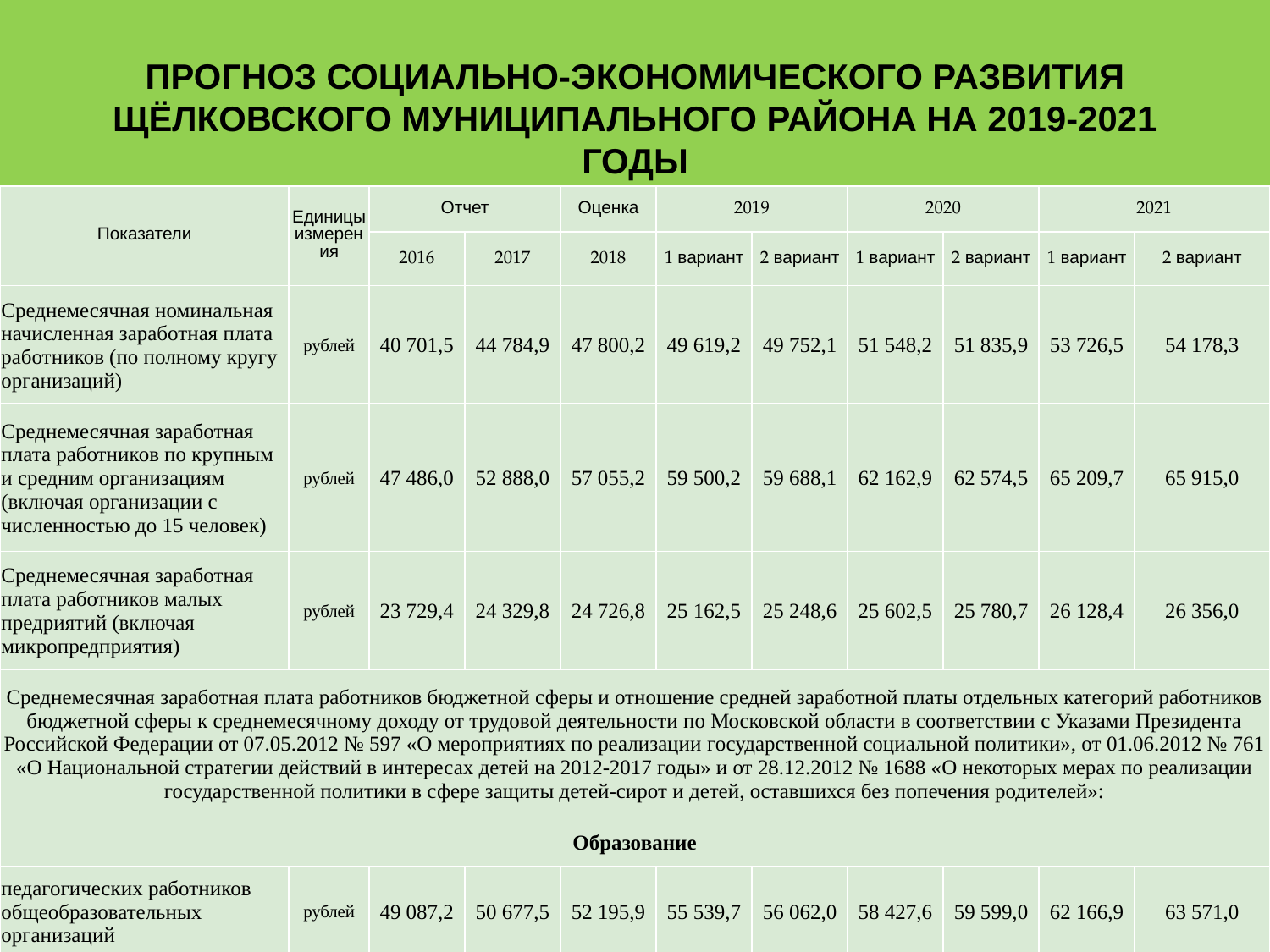

# ПРОГНОЗ СОЦИАЛЬНО-ЭКОНОМИЧЕСКОГО РАЗВИТИЯ ЩЁЛКОВСКОГО МУНИЦИПАЛЬНОГО РАЙОНА НА 2019-2021 ГОДЫ
| Показатели | Единицы измерения | Отчет |  | Оценка | 2019 |  | 2020 |  | 2021 |  |
| --- | --- | --- | --- | --- | --- | --- | --- | --- | --- | --- |
|  |  | 2016 | 2017 | 2018 | 1 вариант | 2 вариант | 1 вариант | 2 вариант | 1 вариант | 2 вариант |
| Среднемесячная номинальная начисленная заработная плата работников (по полному кругу организаций) | рублей | 40 701,5 | 44 784,9 | 47 800,2 | 49 619,2 | 49 752,1 | 51 548,2 | 51 835,9 | 53 726,5 | 54 178,3 |
| Среднемесячная заработная плата работников по крупным и средним организациям (включая организации с численностью до 15 человек) | рублей | 47 486,0 | 52 888,0 | 57 055,2 | 59 500,2 | 59 688,1 | 62 162,9 | 62 574,5 | 65 209,7 | 65 915,0 |
| Среднемесячная заработная плата работников малых предриятий (включая микропредприятия) | рублей | 23 729,4 | 24 329,8 | 24 726,8 | 25 162,5 | 25 248,6 | 25 602,5 | 25 780,7 | 26 128,4 | 26 356,0 |
| Среднемесячная заработная плата работников бюджетной сферы и отношение средней заработной платы отдельных категорий работников бюджетной сферы к среднемесячному доходу от трудовой деятельности по Московской области в соответствии с Указами Президента Российской Федерации от 07.05.2012 № 597 «О мероприятиях по реализации государственной социальной политики», от 01.06.2012 № 761 «О Национальной стратегии действий в интересах детей на 2012-2017 годы» и от 28.12.2012 № 1688 «О некоторых мерах по реализации государственной политики в сфере защиты детей-сирот и детей, оставшихся без попечения родителей»: |  |  |  |  |  |  |  |  |  |  |
| Образование |  |  |  |  |  |  |  |  |  |  |
| педагогических работников общеобразовательных организаций | рублей | 49 087,2 | 50 677,5 | 52 195,9 | 55 539,7 | 56 062,0 | 58 427,6 | 59 599,0 | 62 166,9 | 63 571,0 |